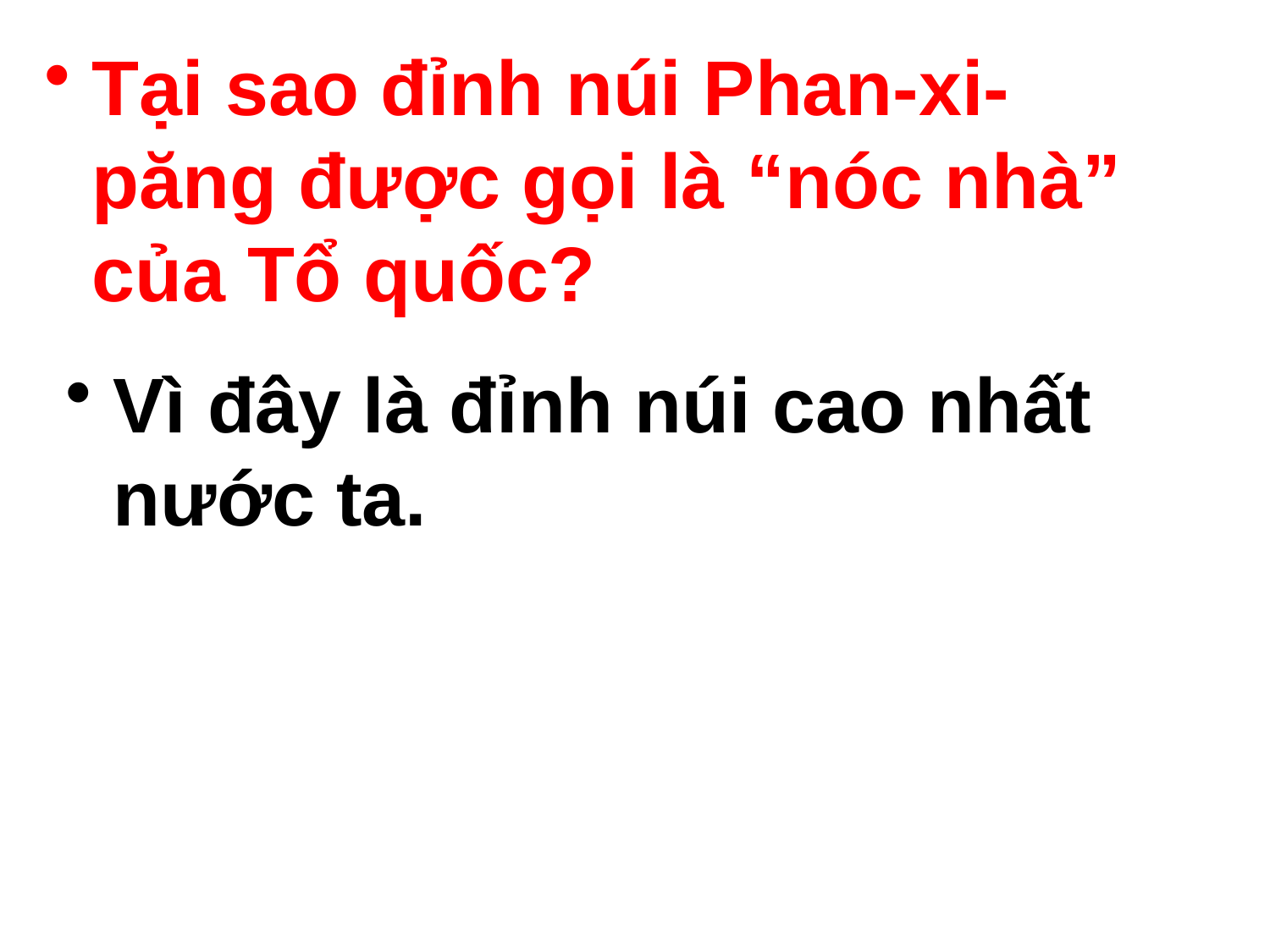

Tại sao đỉnh núi Phan-xi-păng được gọi là “nóc nhà” của Tổ quốc?

Vì đây là đỉnh núi cao nhất nước ta.